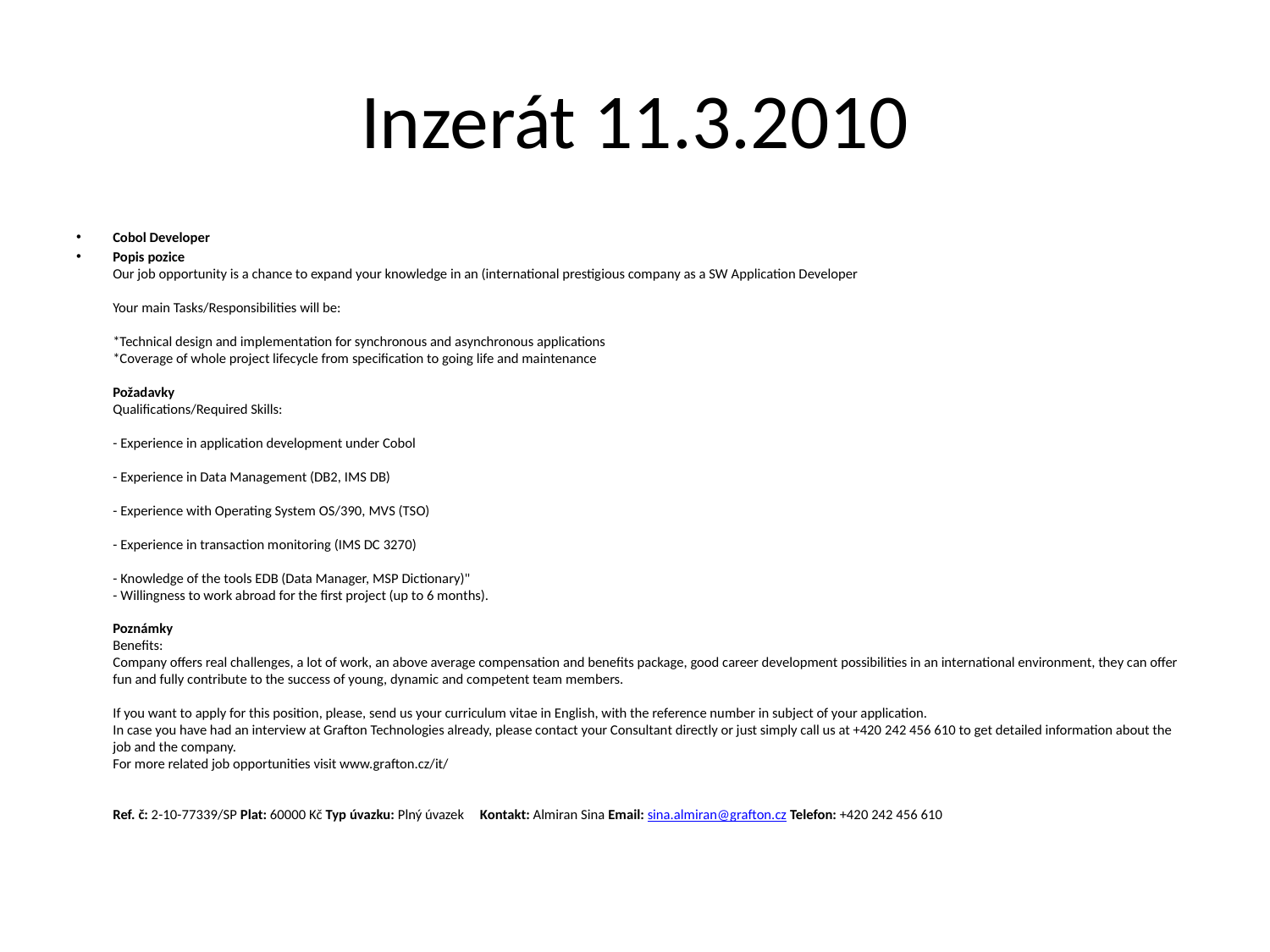

# Inzerát 11.3.2010
Cobol Developer
Popis pozice
Our job opportunity is a chance to expand your knowledge in an (international prestigious company as a SW Application Developer
Your main Tasks/Responsibilities will be:
*Technical design and implementation for synchronous and asynchronous applications
*Coverage of whole project lifecycle from specification to going life and maintenance
Požadavky
Qualifications/Required Skills:
- Experience in application development under Cobol
- Experience in Data Management (DB2, IMS DB)
- Experience with Operating System OS/390, MVS (TSO)
- Experience in transaction monitoring (IMS DC 3270)
- Knowledge of the tools EDB (Data Manager, MSP Dictionary)"
- Willingness to work abroad for the first project (up to 6 months).
Poznámky
Benefits:
Company offers real challenges, a lot of work, an above average compensation and benefits package, good career development possibilities in an international environment, they can offer fun and fully contribute to the success of young, dynamic and competent team members.
If you want to apply for this position, please, send us your curriculum vitae in English, with the reference number in subject of your application.
In case you have had an interview at Grafton Technologies already, please contact your Consultant directly or just simply call us at +420 242 456 610 to get detailed information about the job and the company.
For more related job opportunities visit www.grafton.cz/it/
Ref. č: 2-10-77339/SP Plat: 60000 Kč Typ úvazku: Plný úvazek     Kontakt: Almiran Sina Email: sina.almiran@grafton.cz Telefon: +420 242 456 610